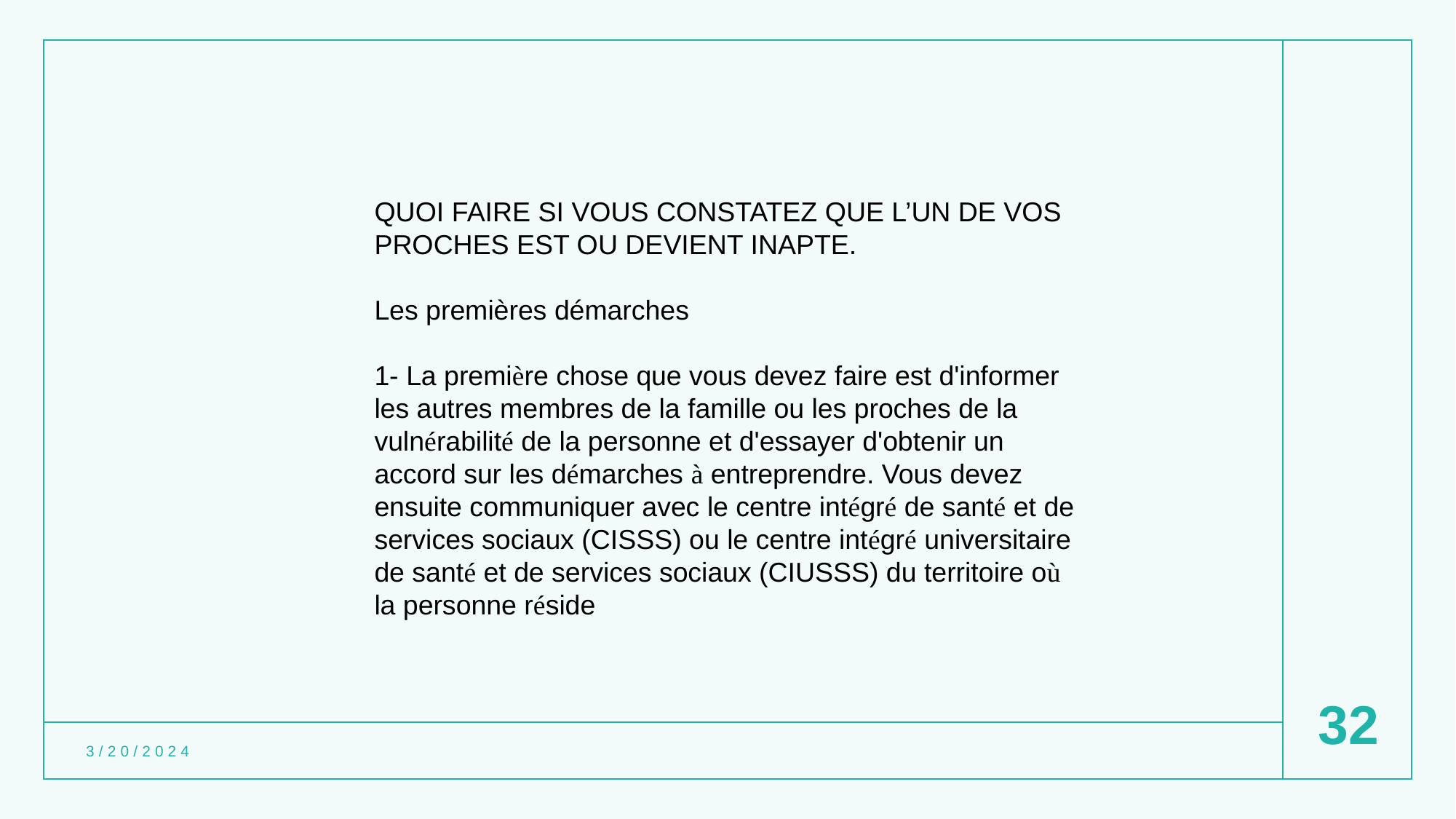

QUOI FAIRE SI VOUS CONSTATEZ QUE L’UN DE VOS PROCHES EST OU DEVIENT INAPTE.

Les premières démarches

1- La première chose que vous devez faire est d'informer les autres membres de la famille ou les proches de la vulnérabilité de la personne et d'essayer d'obtenir un accord sur les démarches à entreprendre. Vous devez ensuite communiquer avec le centre intégré de santé et de services sociaux (CISSS) ou le centre intégré universitaire de santé et de services sociaux (CIUSSS) du territoire où la personne réside

32
3/20/2024